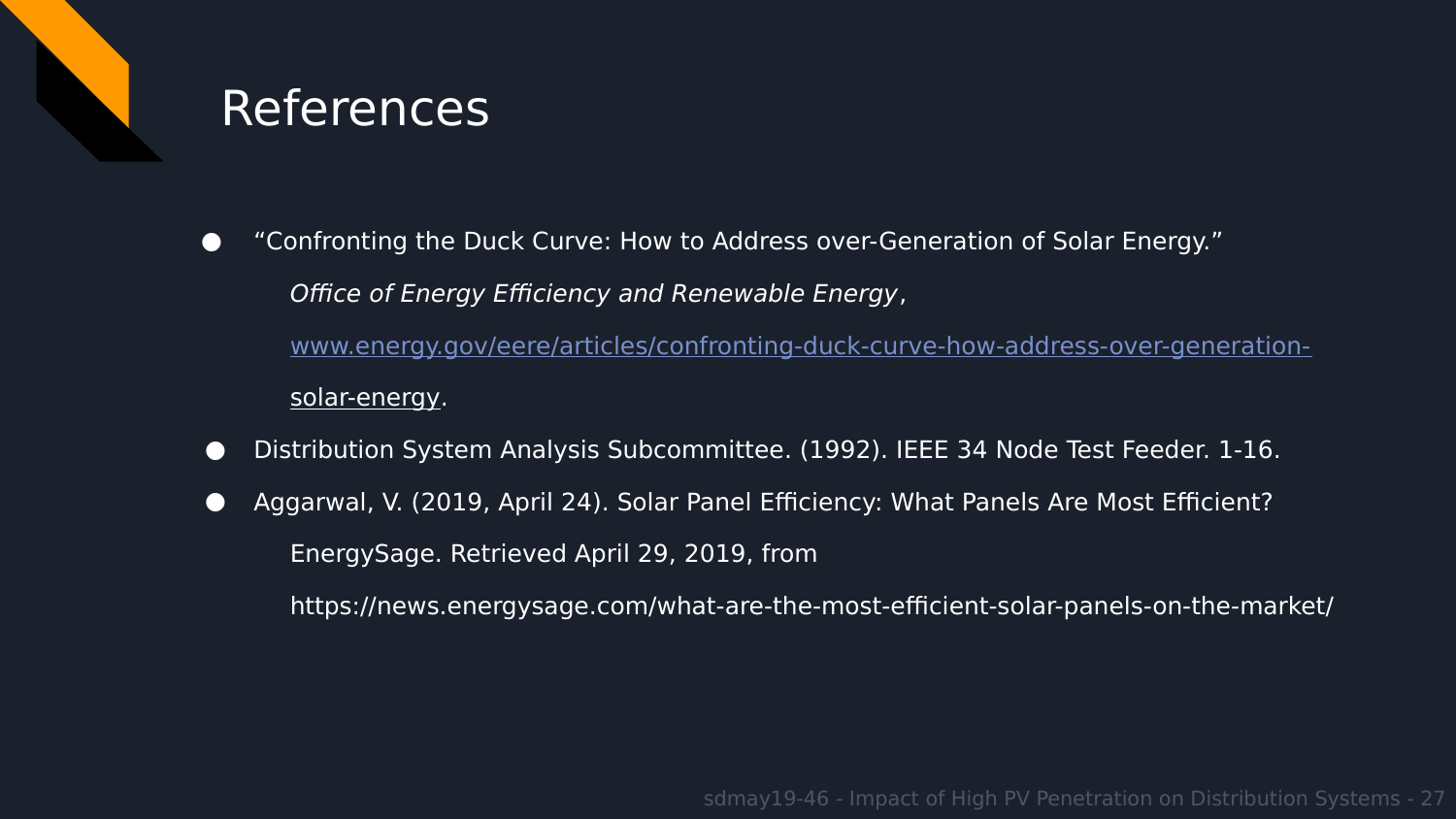

# References
“Confronting the Duck Curve: How to Address over-Generation of Solar Energy.”
Office of Energy Efficiency and Renewable Energy,
www.energy.gov/eere/articles/confronting-duck-curve-how-address-over-generation-
solar-energy.
Distribution System Analysis Subcommittee. (1992). IEEE 34 Node Test Feeder. 1-16.
Aggarwal, V. (2019, April 24). Solar Panel Efficiency: What Panels Are Most Efficient?
EnergySage. Retrieved April 29, 2019, from
https://news.energysage.com/what-are-the-most-efficient-solar-panels-on-the-market/
sdmay19-46 - Impact of High PV Penetration on Distribution Systems - 27